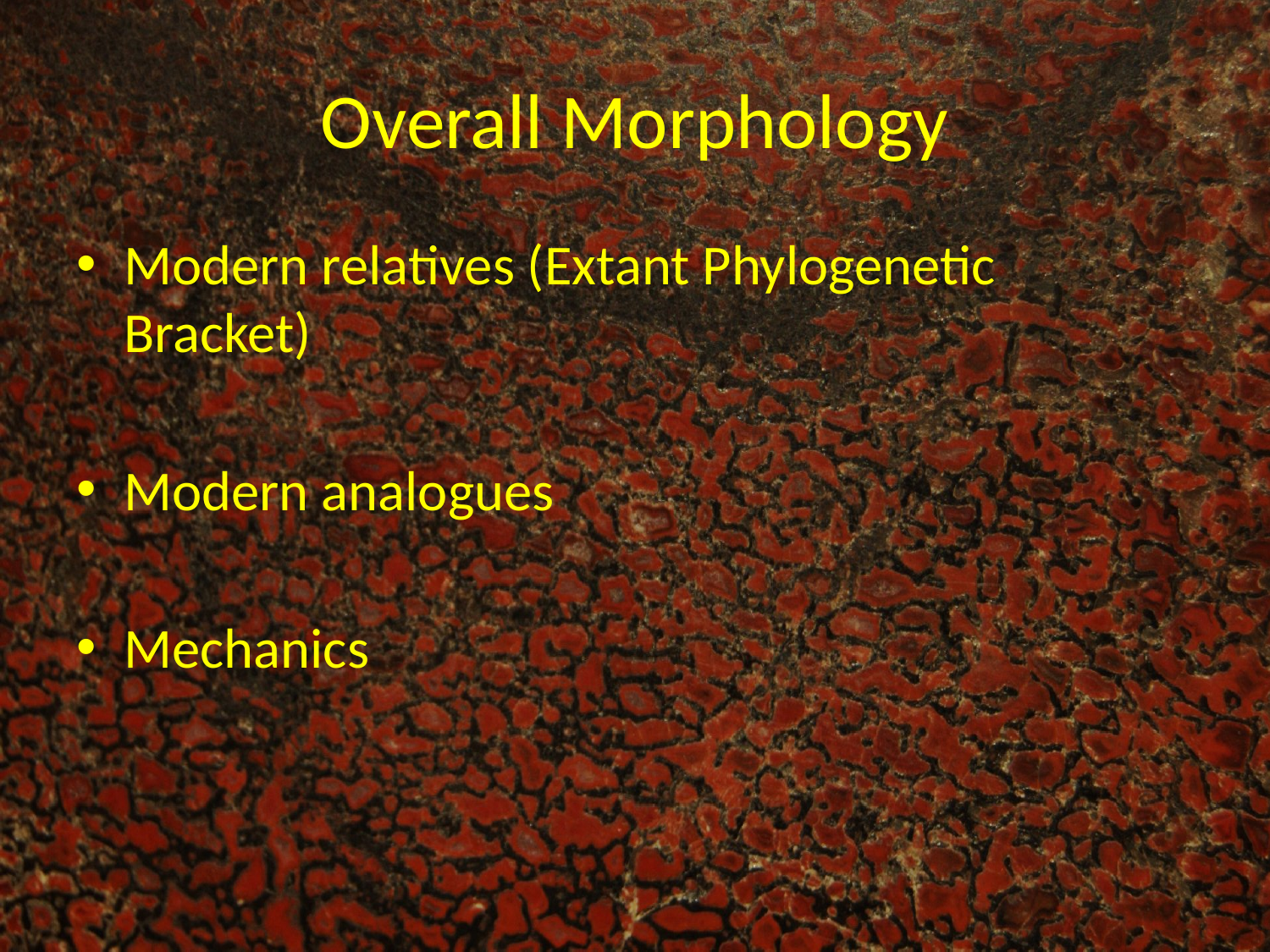

# Overall Morphology
Modern relatives (Extant Phylogenetic Bracket)

Modern analogues

Mechanics